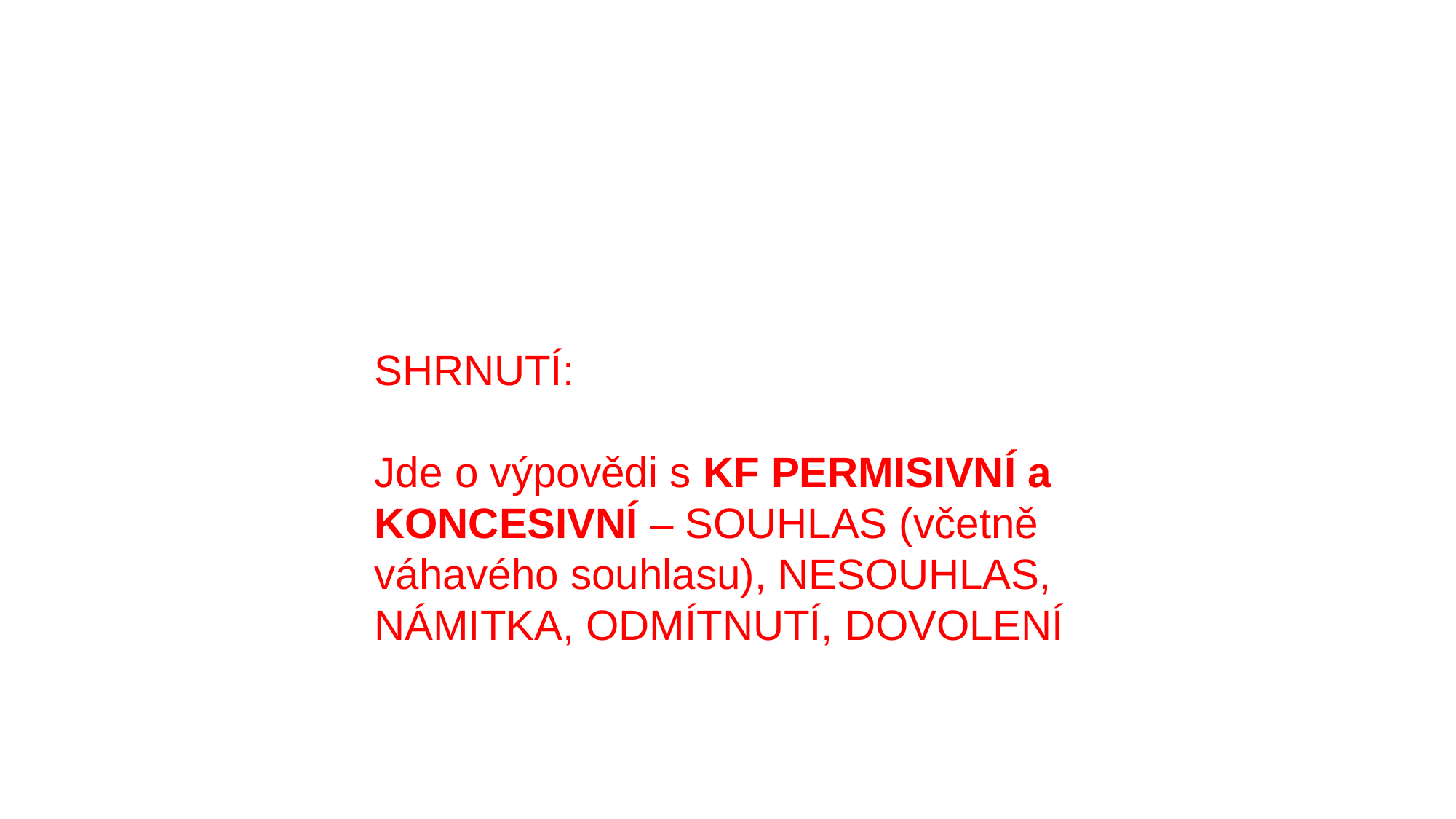

SHRNUTÍ:

Jde o výpovědi s KF PERMISIVNÍ a KONCESIVNÍ – SOUHLAS (včetně váhavého souhlasu), NESOUHLAS, NÁMITKA, ODMÍTNUTÍ, DOVOLENÍ